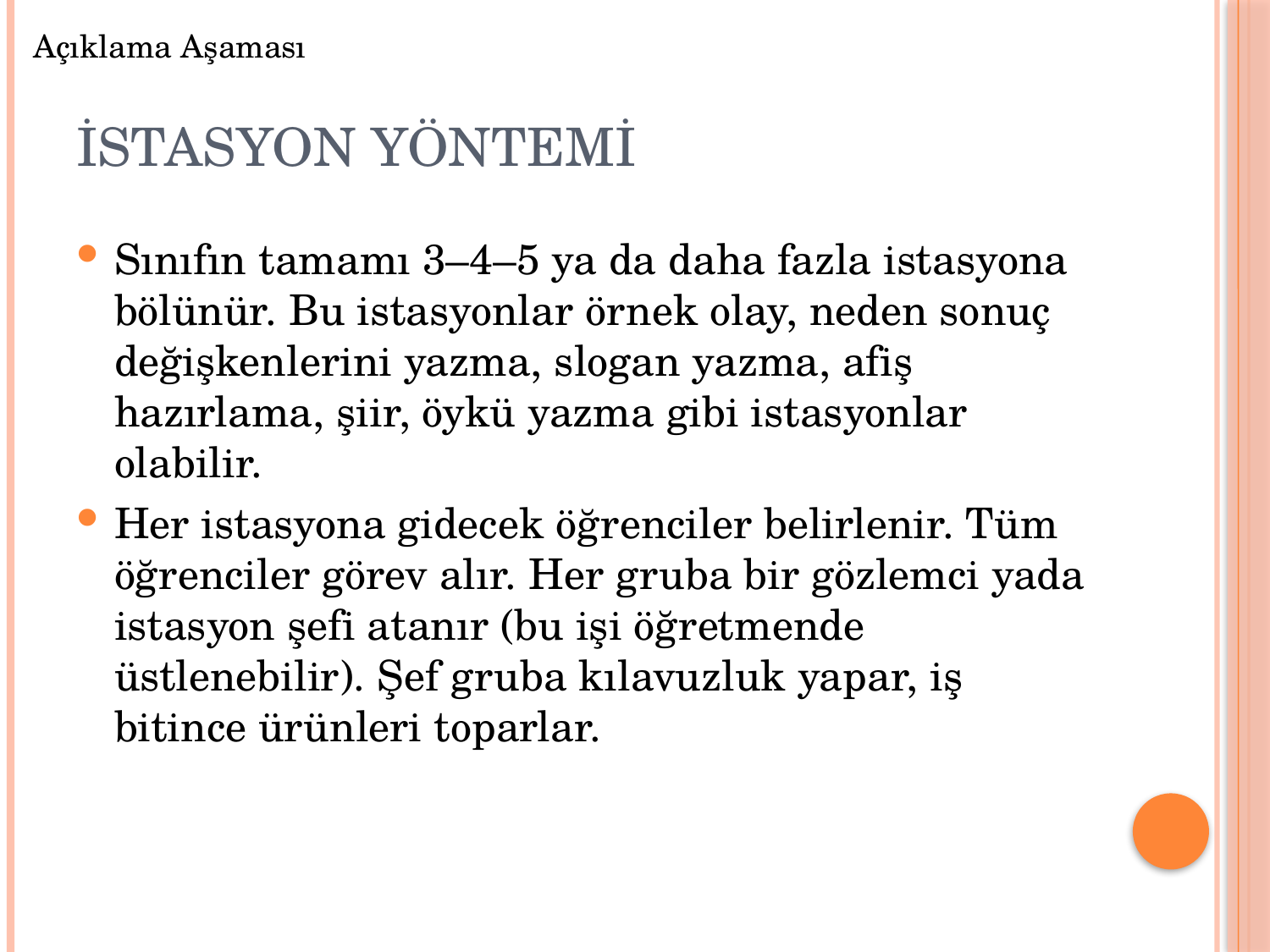

Açıklama Aşaması
# İstasyon Yöntemi
Sınıfın tamamı 3–4–5 ya da daha fazla istasyona bölünür. Bu istasyonlar örnek olay, neden sonuç değişkenlerini yazma, slogan yazma, afiş hazırlama, şiir, öykü yazma gibi istasyonlar olabilir.
Her istasyona gidecek öğrenciler belirlenir. Tüm öğrenciler görev alır. Her gruba bir gözlemci yada istasyon şefi atanır (bu işi öğretmende üstlenebilir). Şef gruba kılavuzluk yapar, iş bitince ürünleri toparlar.